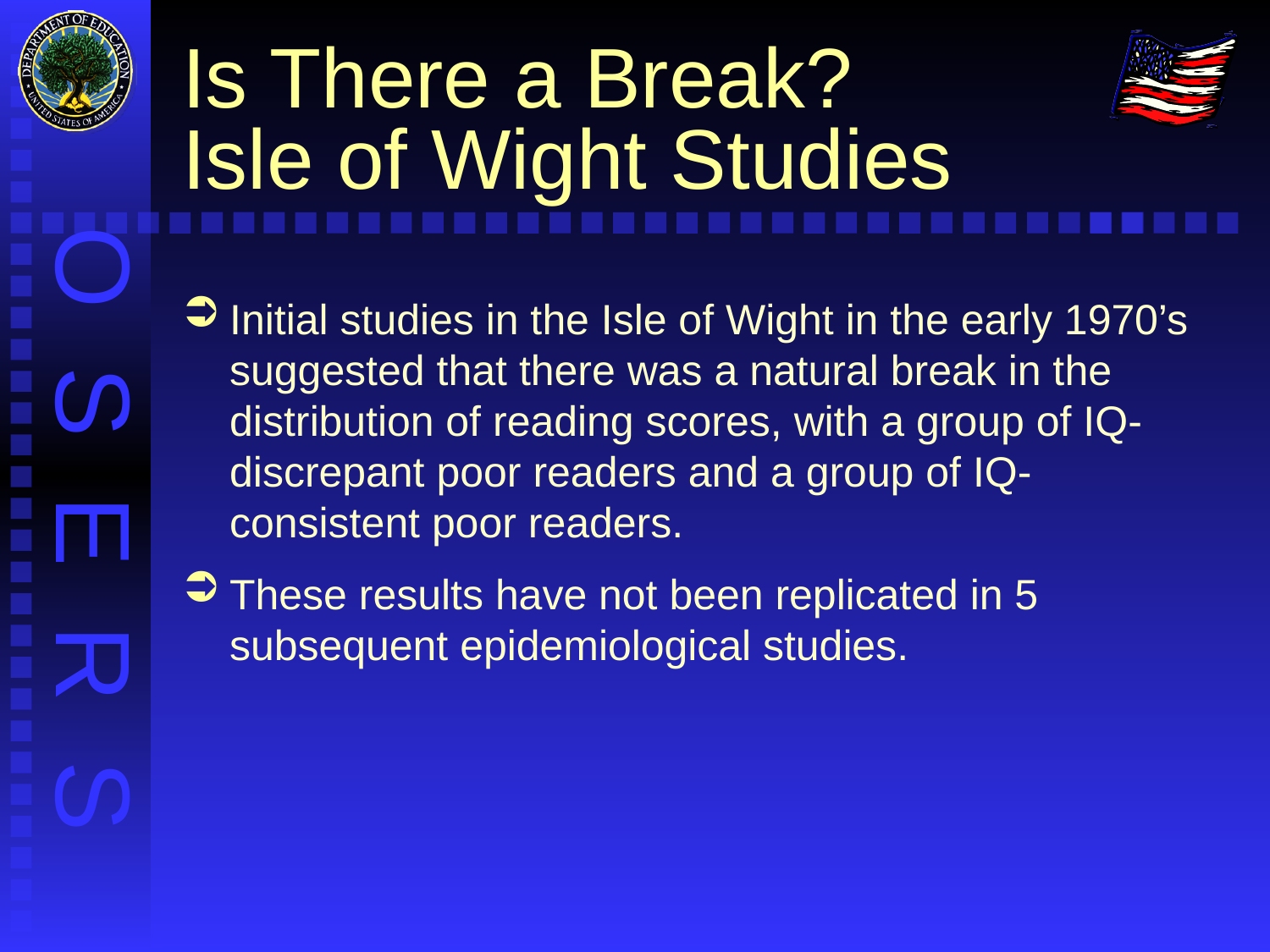

# Is There a Break? Isle of Wight Studies
Initial studies in the Isle of Wight in the early 1970’s suggested that there was a natural break in the distribution of reading scores, with a group of IQ- discrepant poor readers and a group of IQ- consistent poor readers.
These results have not been replicated in 5 subsequent epidemiological studies.